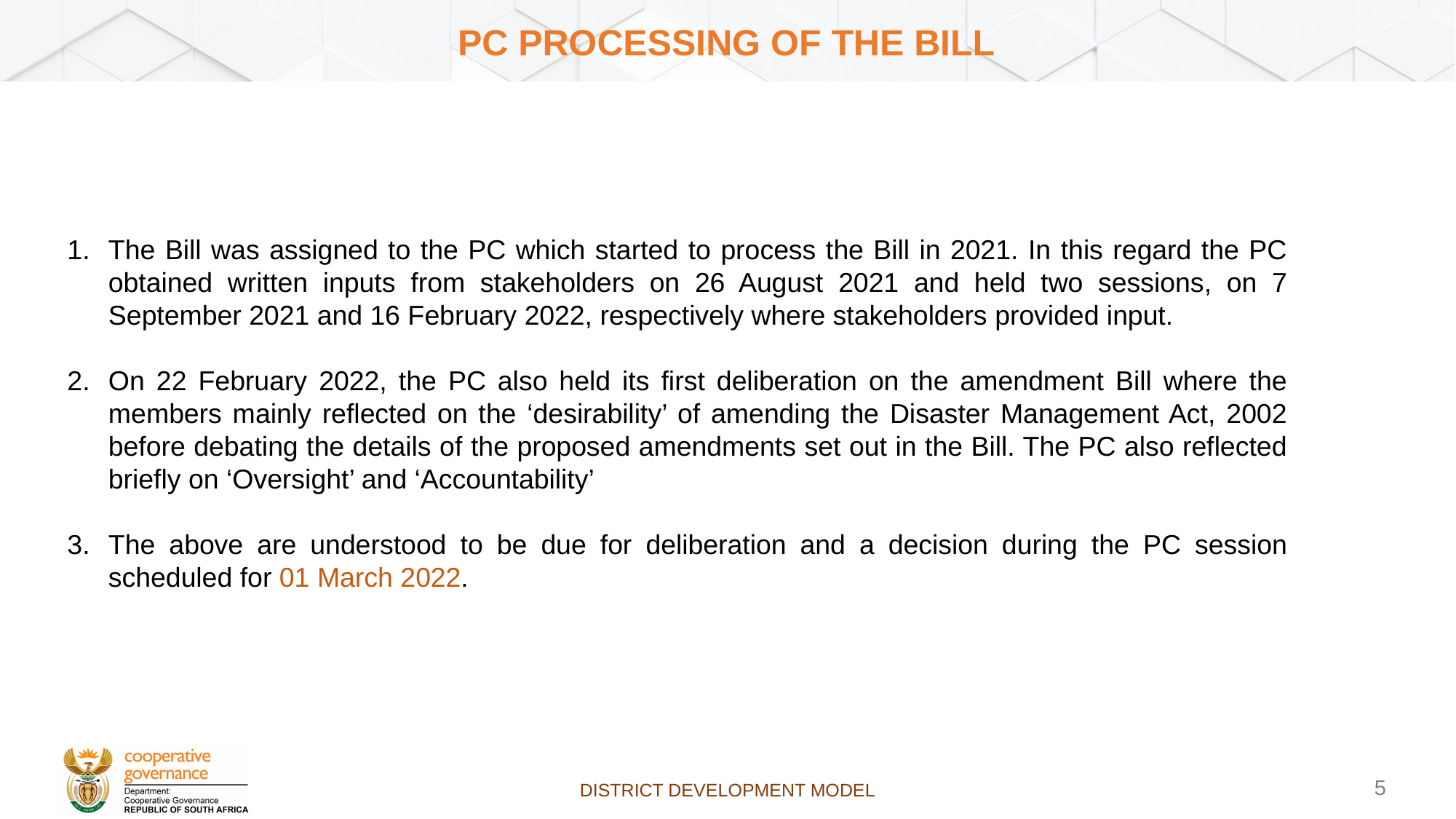

# PC PROCESSING OF THE BILL
The Bill was assigned to the PC which started to process the Bill in 2021. In this regard the PC obtained written inputs from stakeholders on 26 August 2021 and held two sessions, on 7 September 2021 and 16 February 2022, respectively where stakeholders provided input.

On 22 February 2022, the PC also held its first deliberation on the amendment Bill where the members mainly reflected on the ‘desirability’ of amending the Disaster Management Act, 2002 before debating the details of the proposed amendments set out in the Bill. The PC also reflected briefly on ‘Oversight’ and ‘Accountability’

The above are understood to be due for deliberation and a decision during the PC session scheduled for 01 March 2022.